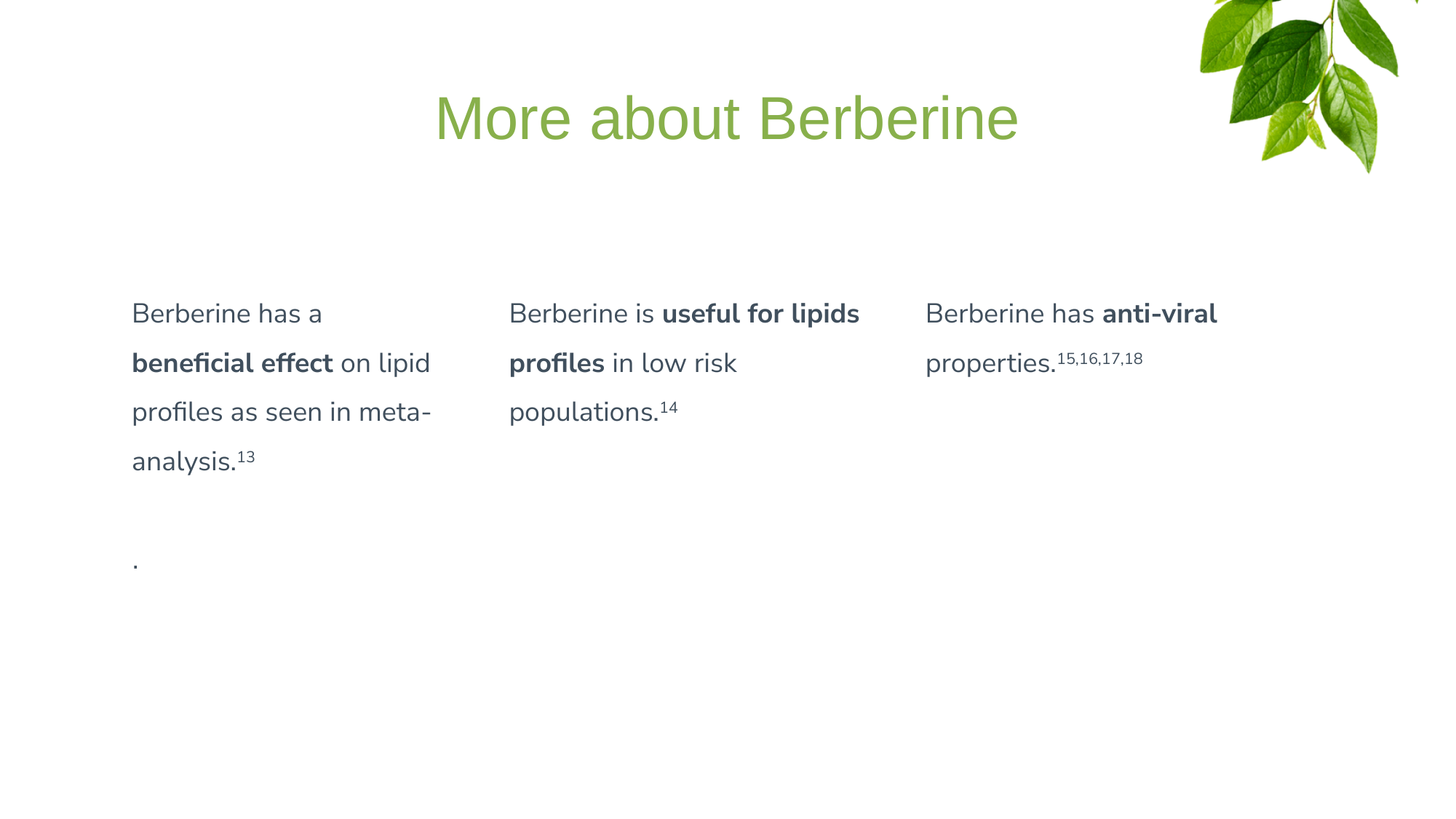

# More about Berberine
Berberine has a beneficial effect on lipid profiles as seen in meta-analysis.13

.

Berberine is useful for lipids profiles in low risk populations.14

Berberine has anti-viral properties.15,16,17,18